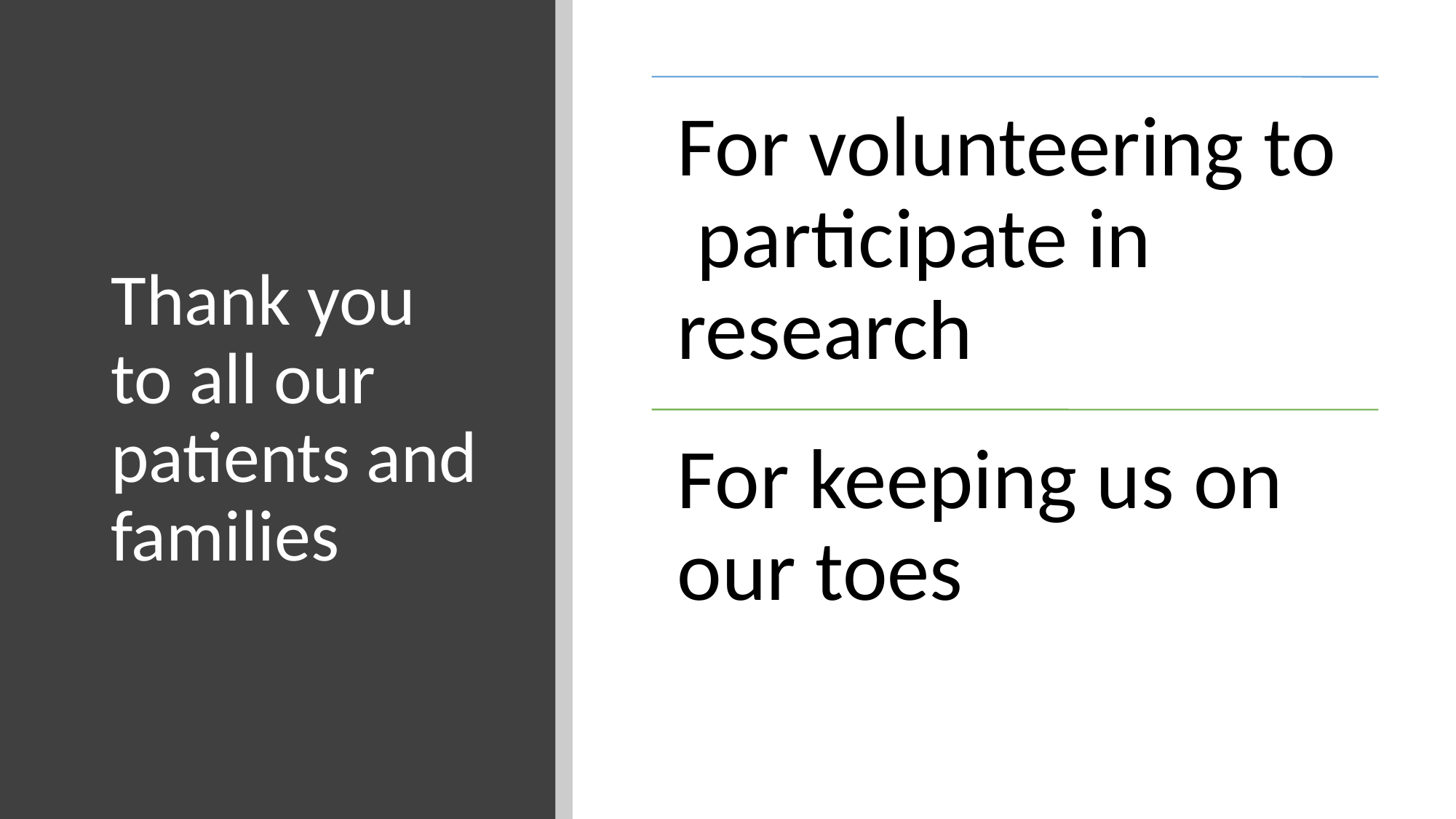

For volunteering to  participate in research
For keeping us on our toes
# Thank you to all our patients and families